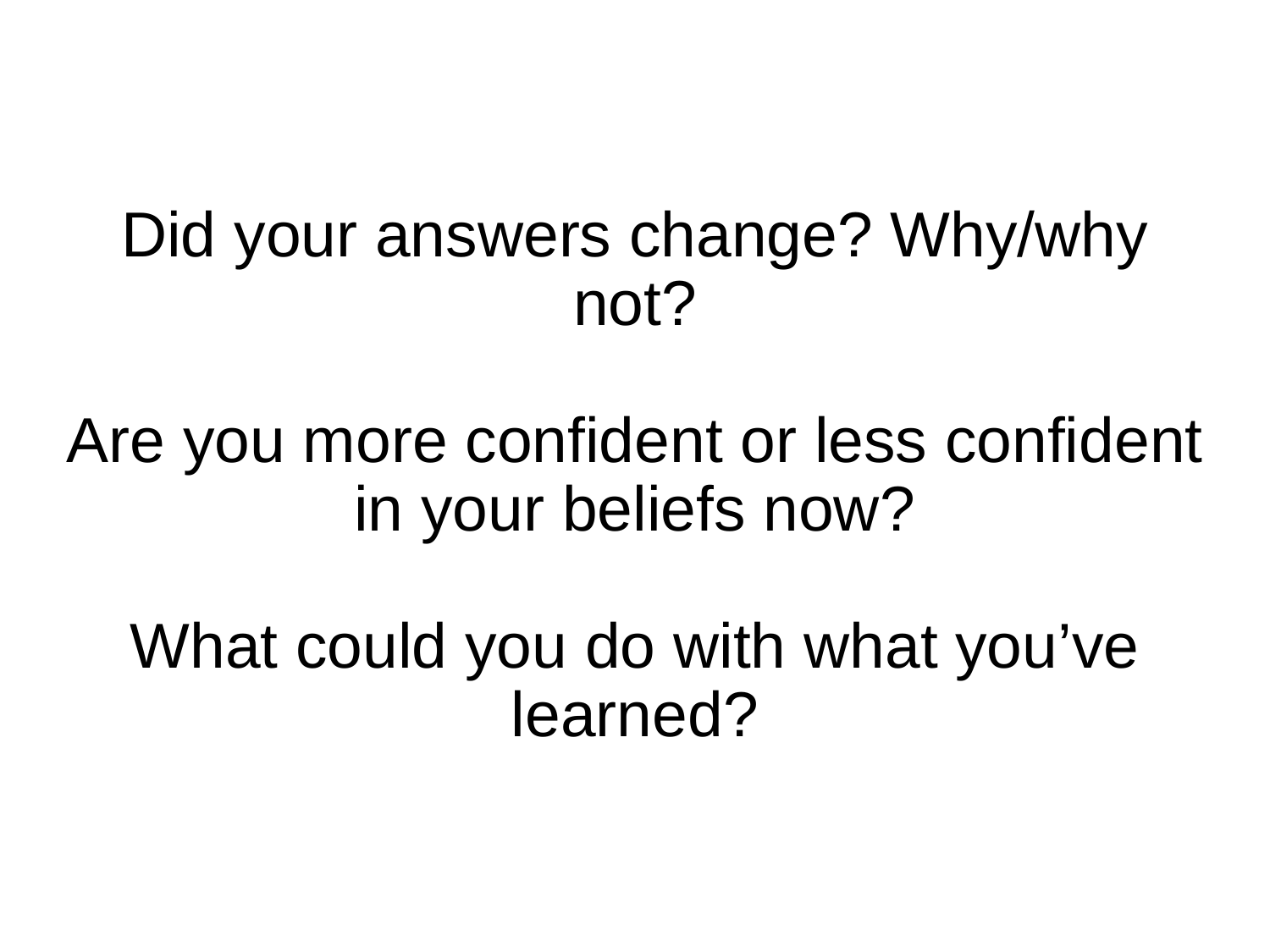

# Did your answers change? Why/why not? Are you more confident or less confident in your beliefs now? What could you do with what you’ve learned?